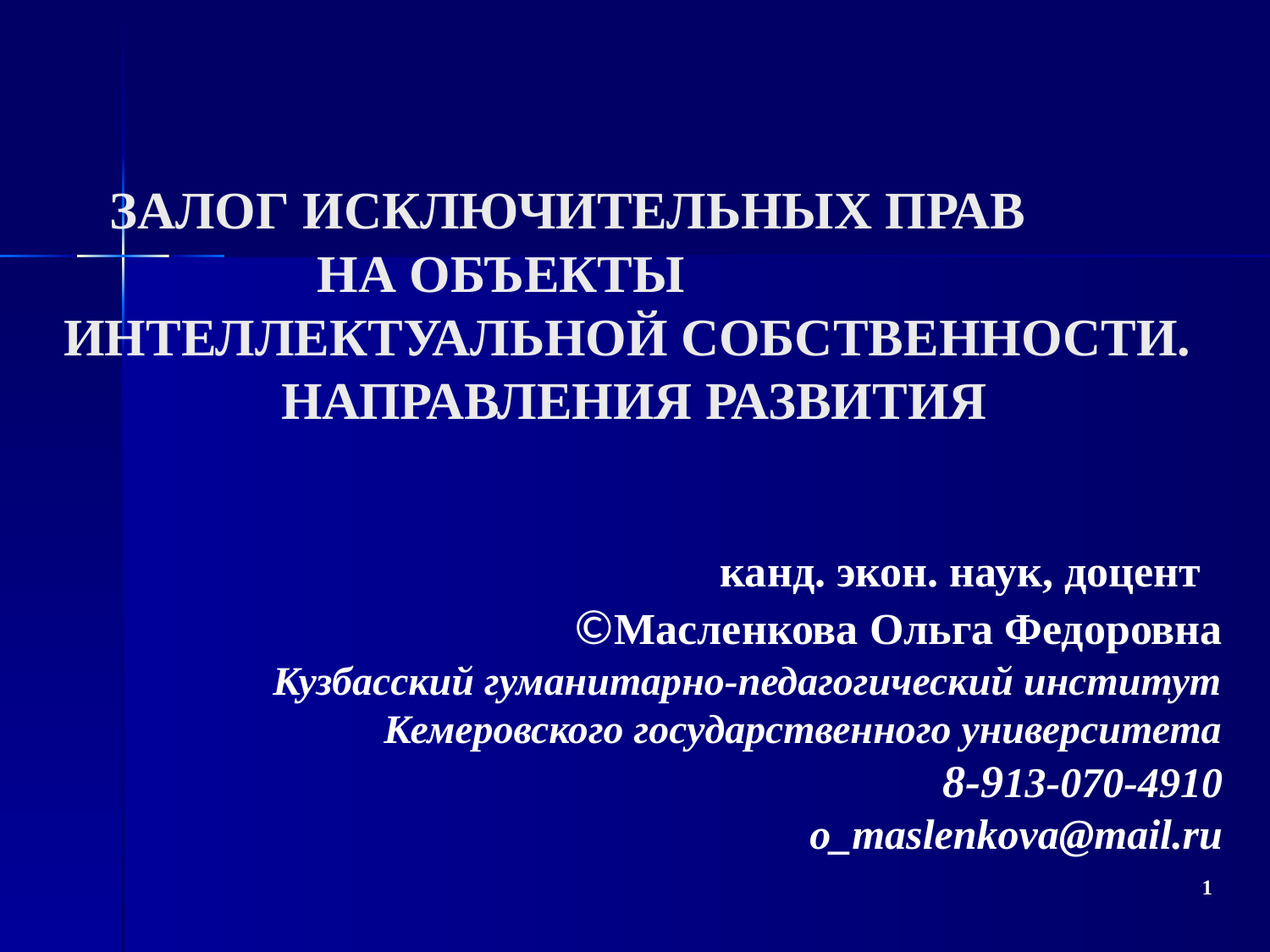

# ЗАЛОГ ИСКЛЮЧИТЕЛЬНЫХ ПРАВ НА ОБЪЕКТЫ                       ИНТЕЛЛЕКТУАЛЬНОЙ СОБСТВЕННОСТИ. НАПРАВЛЕНИЯ РАЗВИТИЯ
канд. экон. наук, доцент
©Масленкова Ольга Федоровна
Кузбасский гуманитарно-педагогический институт Кемеровского государственного университета
8-913-070-4910
o_maslenkova@mail.ru

1